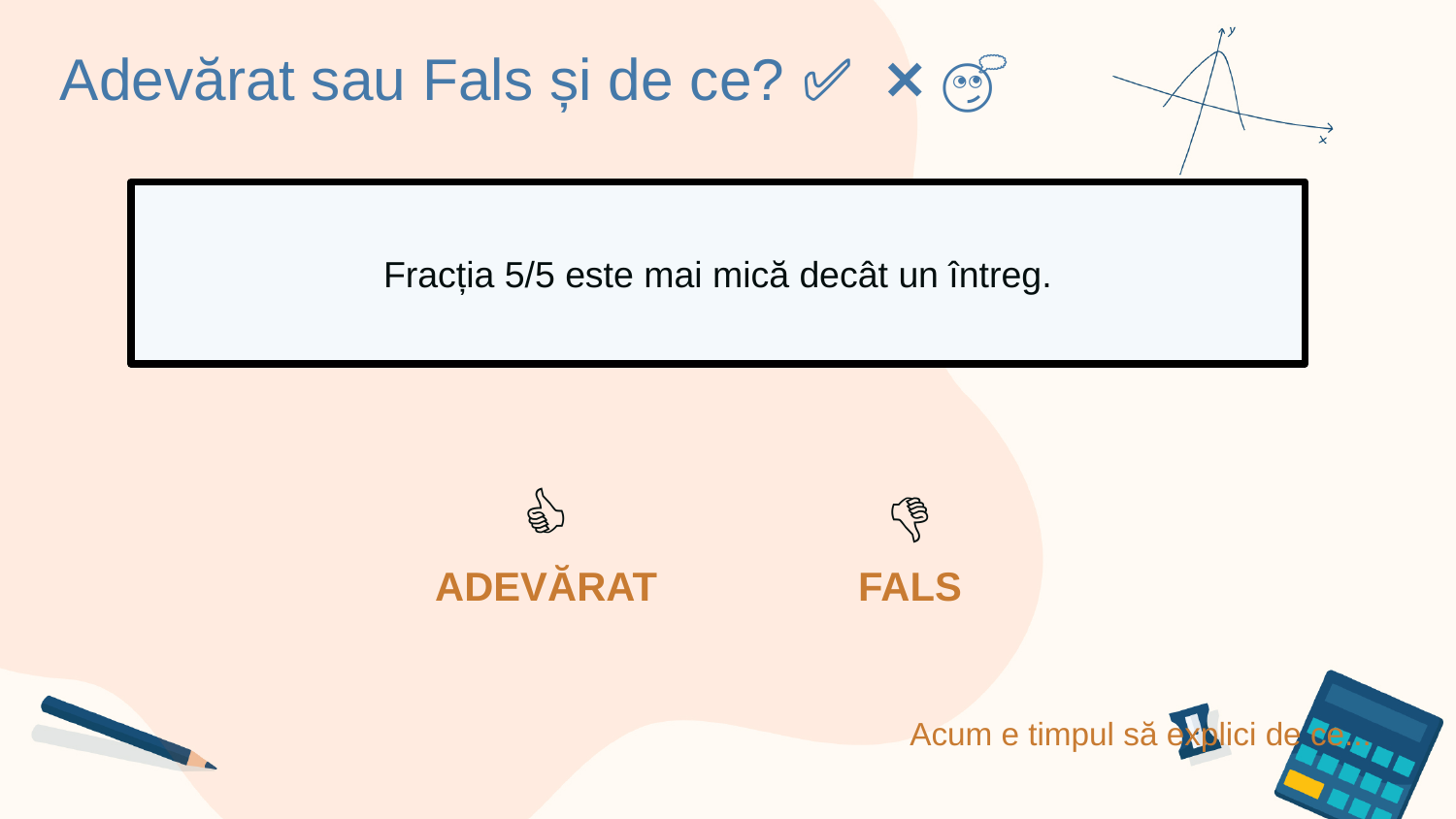

Adevărat sau Fals și de ce? ✅​  ❌​ 🤔​
Fracția 5/5 este mai mică decât un întreg.
👍​
👎​
ADEVĂRAT
FALS
Acum e timpul să explici de ce...